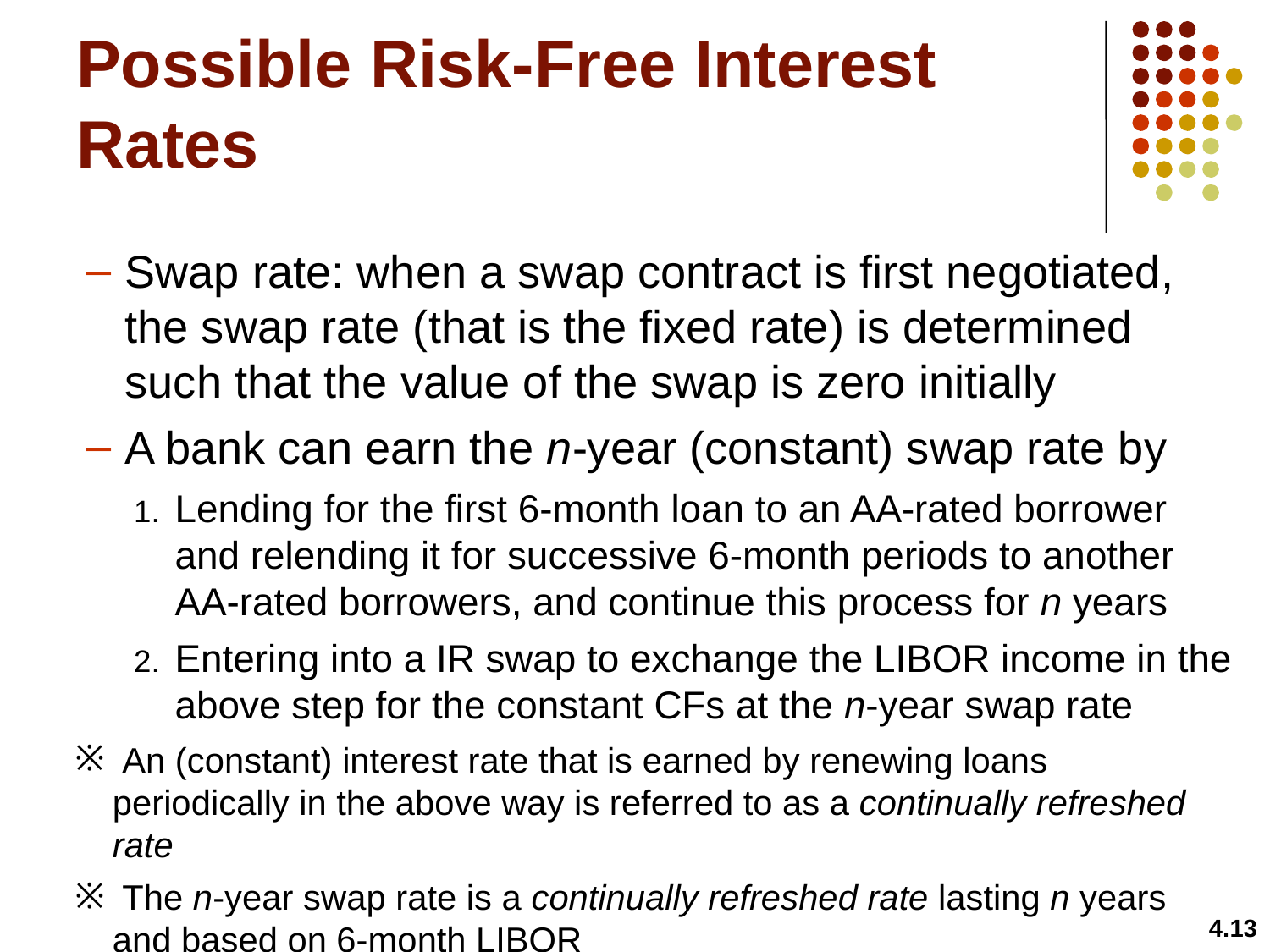

# Possible Risk-Free Interest Rates
Swap rate: when a swap contract is first negotiated, the swap rate (that is the fixed rate) is determined such that the value of the swap is zero initially
A bank can earn the n-year (constant) swap rate by
Lending for the first 6-month loan to an AA-rated borrower and relending it for successive 6-month periods to another AA-rated borrowers, and continue this process for n years
Entering into a IR swap to exchange the LIBOR income in the above step for the constant CFs at the n-year swap rate
 An (constant) interest rate that is earned by renewing loans periodically in the above way is referred to as a continually refreshed rate
 The n-year swap rate is a continually refreshed rate lasting n years and based on 6-month LIBOR
4.13